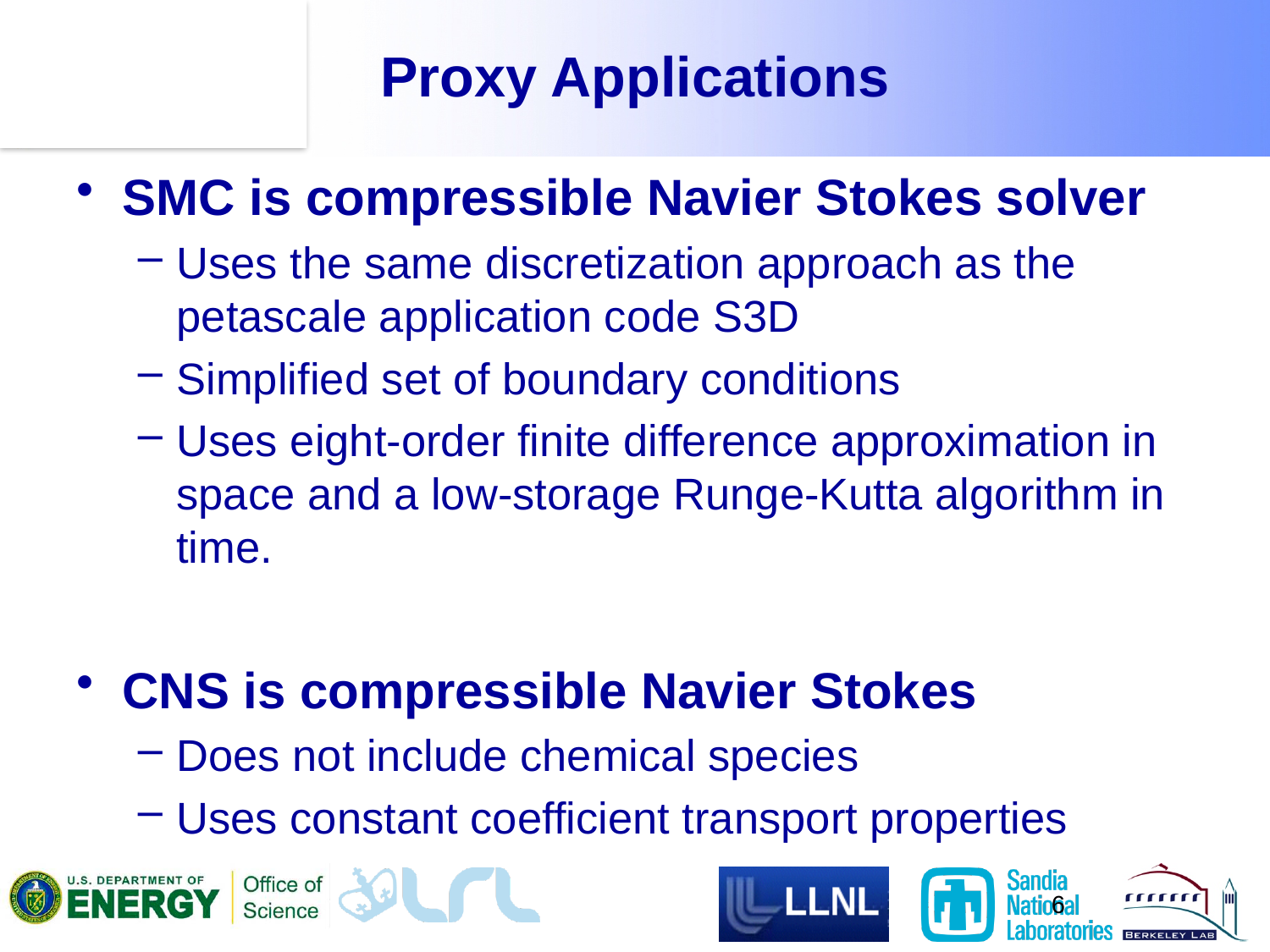

# Proxy Applications
SMC is compressible Navier Stokes solver
Uses the same discretization approach as the petascale application code S3D
Simplified set of boundary conditions
Uses eight-order finite difference approximation in space and a low-storage Runge-Kutta algorithm in time.

CNS is compressible Navier Stokes
Does not include chemical species
Uses constant coefficient transport properties

6